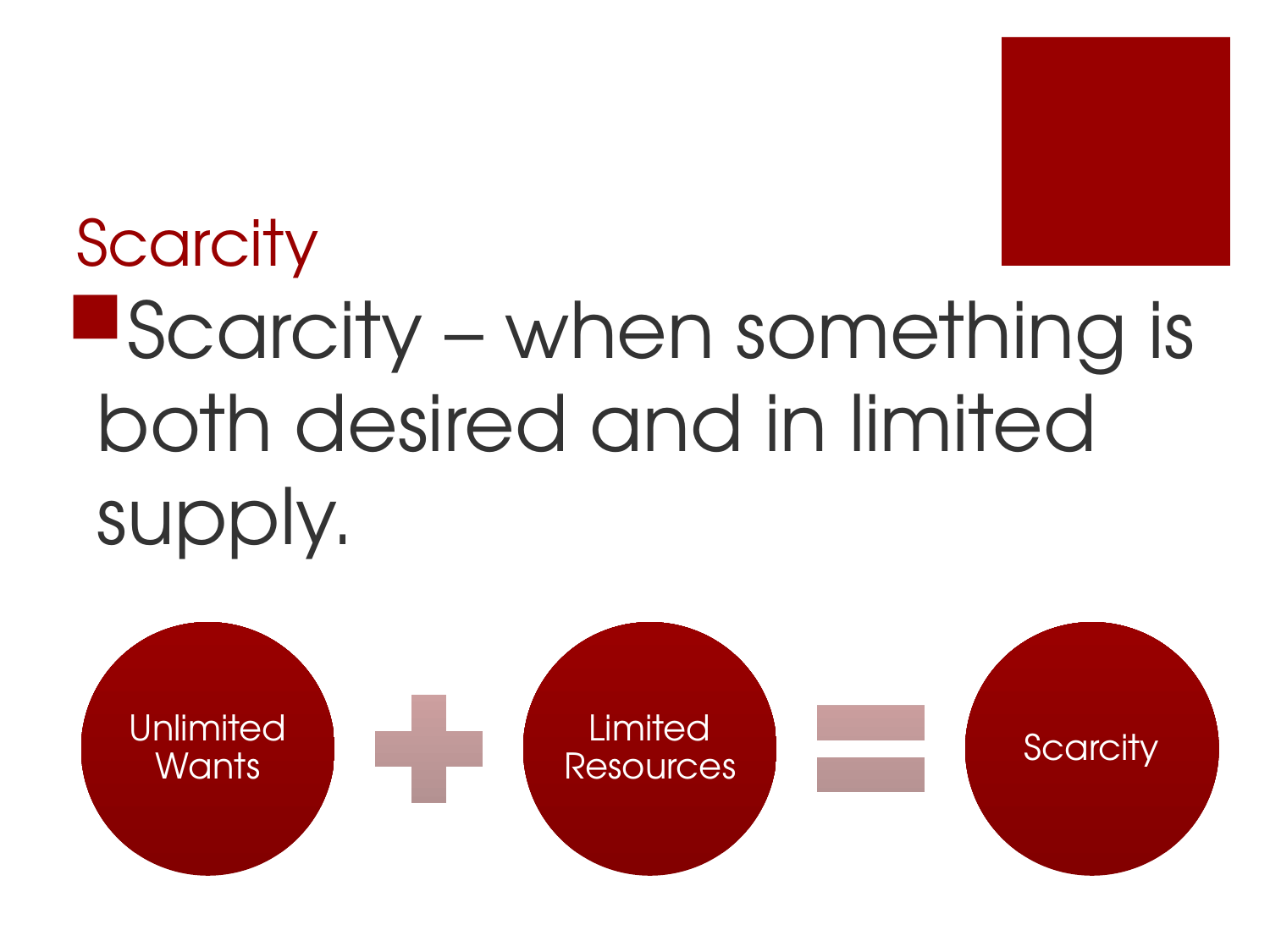

# Scarcity
Scarcity – when something is both desired and in limited supply.
Unlimited Wants

Limited Resources

Scarcity